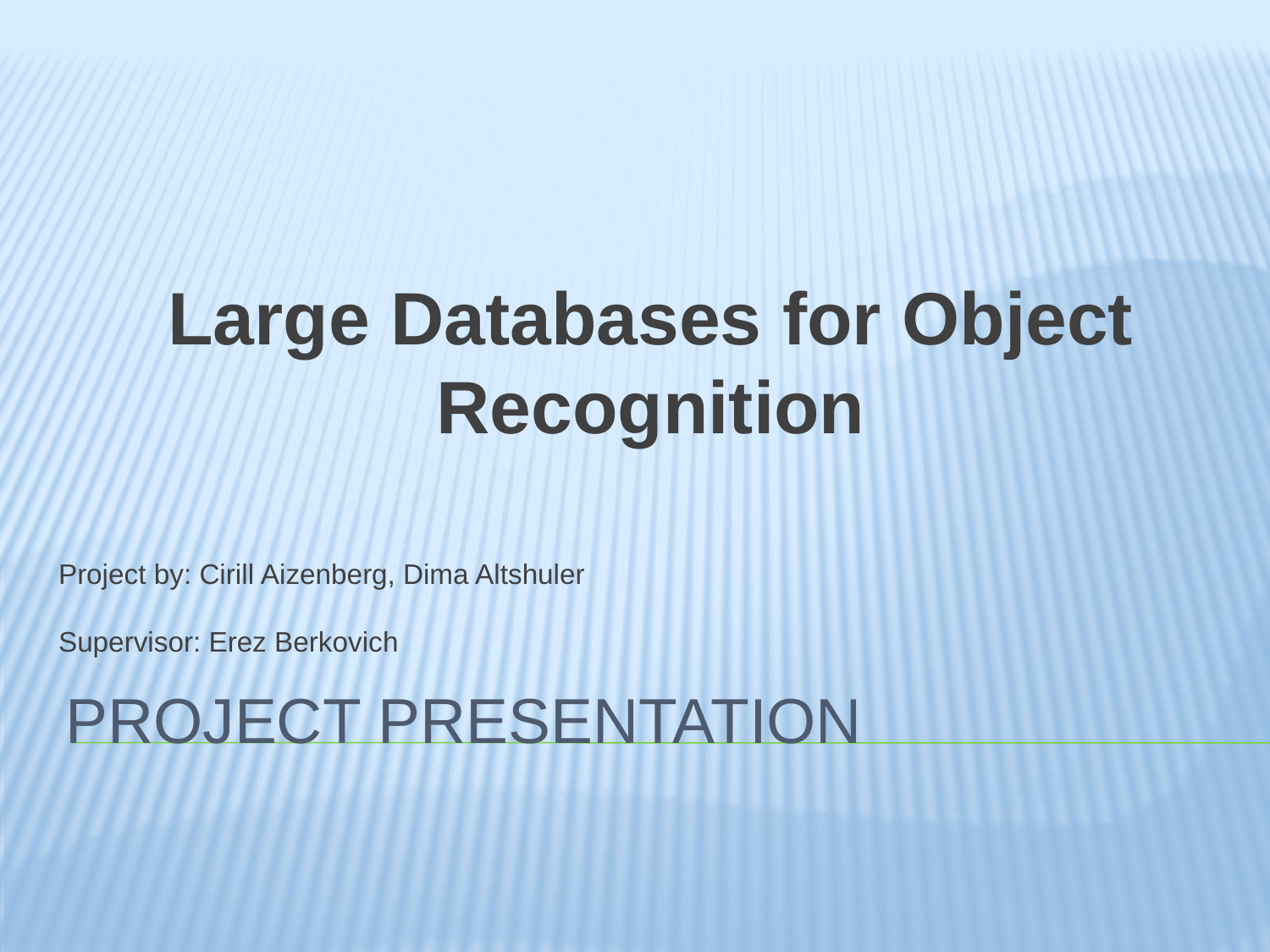

Large Databases for Object Recognition

Project by: Cirill Aizenberg, Dima Altshuler

Supervisor: Erez Berkovich

# Project Presentation